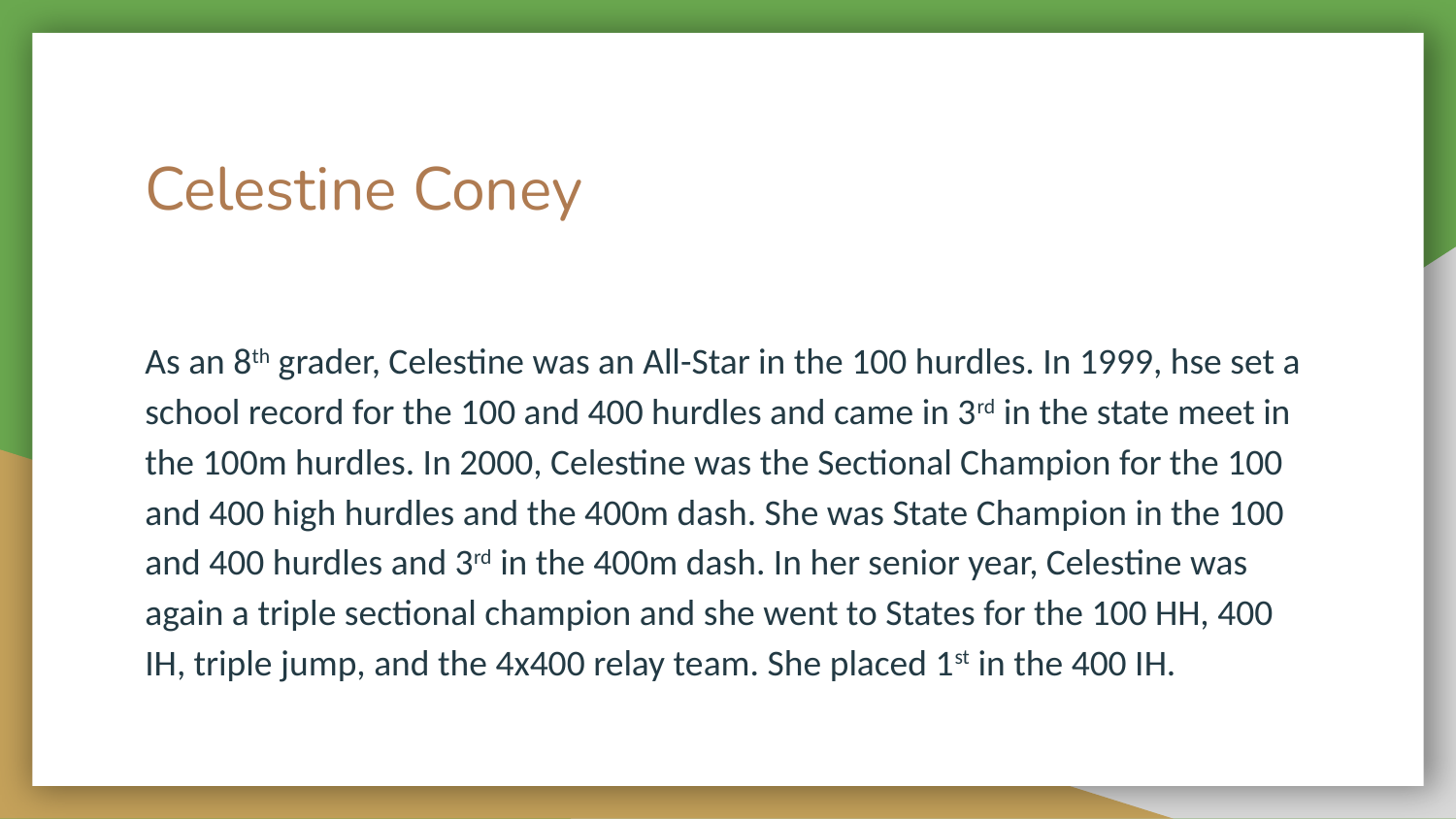

# Celestine Coney
As an 8th grader, Celestine was an All-Star in the 100 hurdles. In 1999, hse set a school record for the 100 and 400 hurdles and came in 3rd in the state meet in the 100m hurdles. In 2000, Celestine was the Sectional Champion for the 100 and 400 high hurdles and the 400m dash. She was State Champion in the 100 and 400 hurdles and 3rd in the 400m dash. In her senior year, Celestine was again a triple sectional champion and she went to States for the 100 HH, 400 IH, triple jump, and the 4x400 relay team. She placed 1st in the 400 IH.